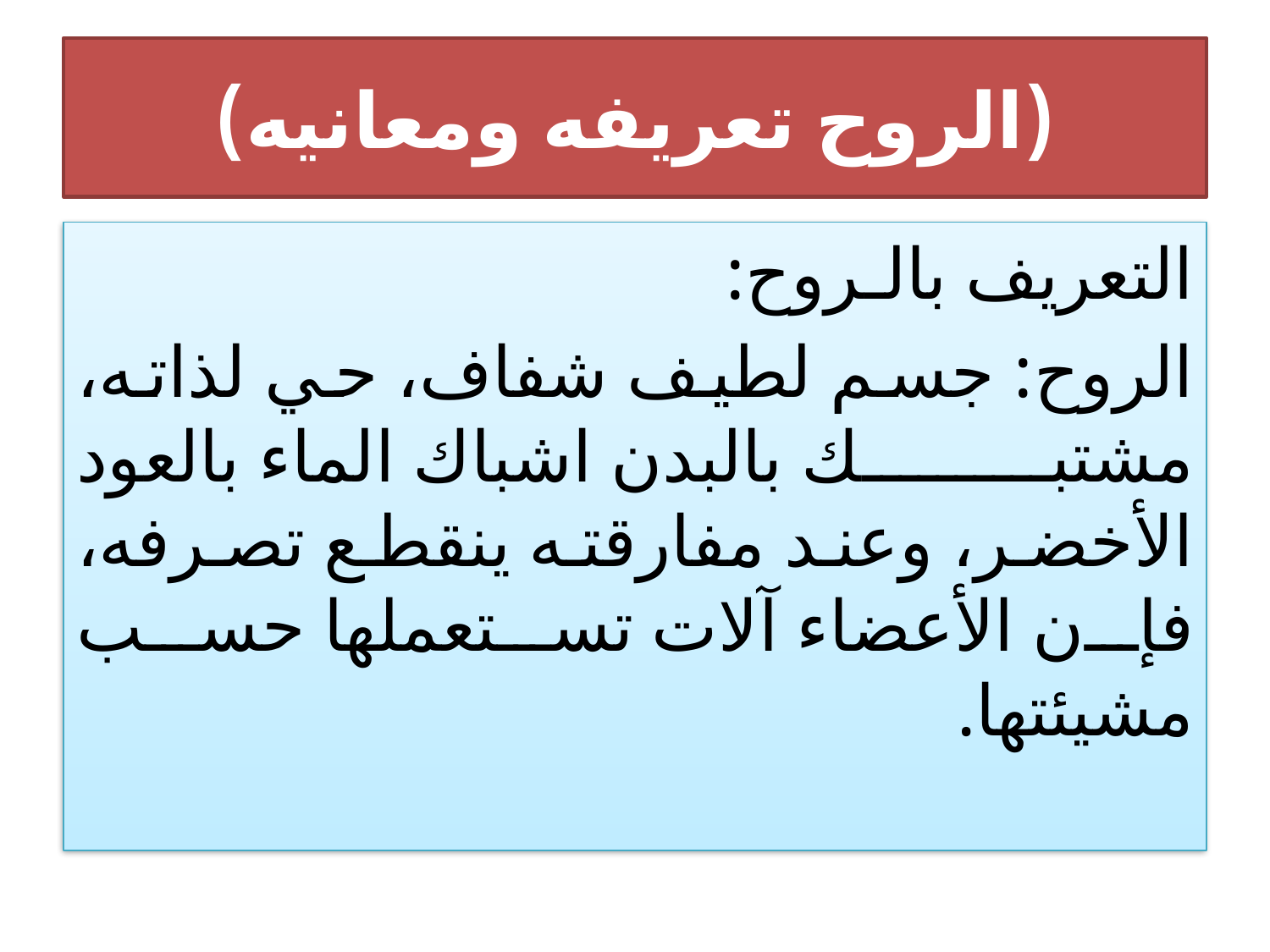

# (الروح تعريفه ومعانيه)
التعريف بالـروح:
الروح: جسم لطيف شفاف، حي لذاته، مشتبك بالبدن اشباك الماء بالعود الأخضر، وعند مفارقته ينقطع تصرفه، فإن الأعضاء آلات تستعملها حسب مشيئتها.